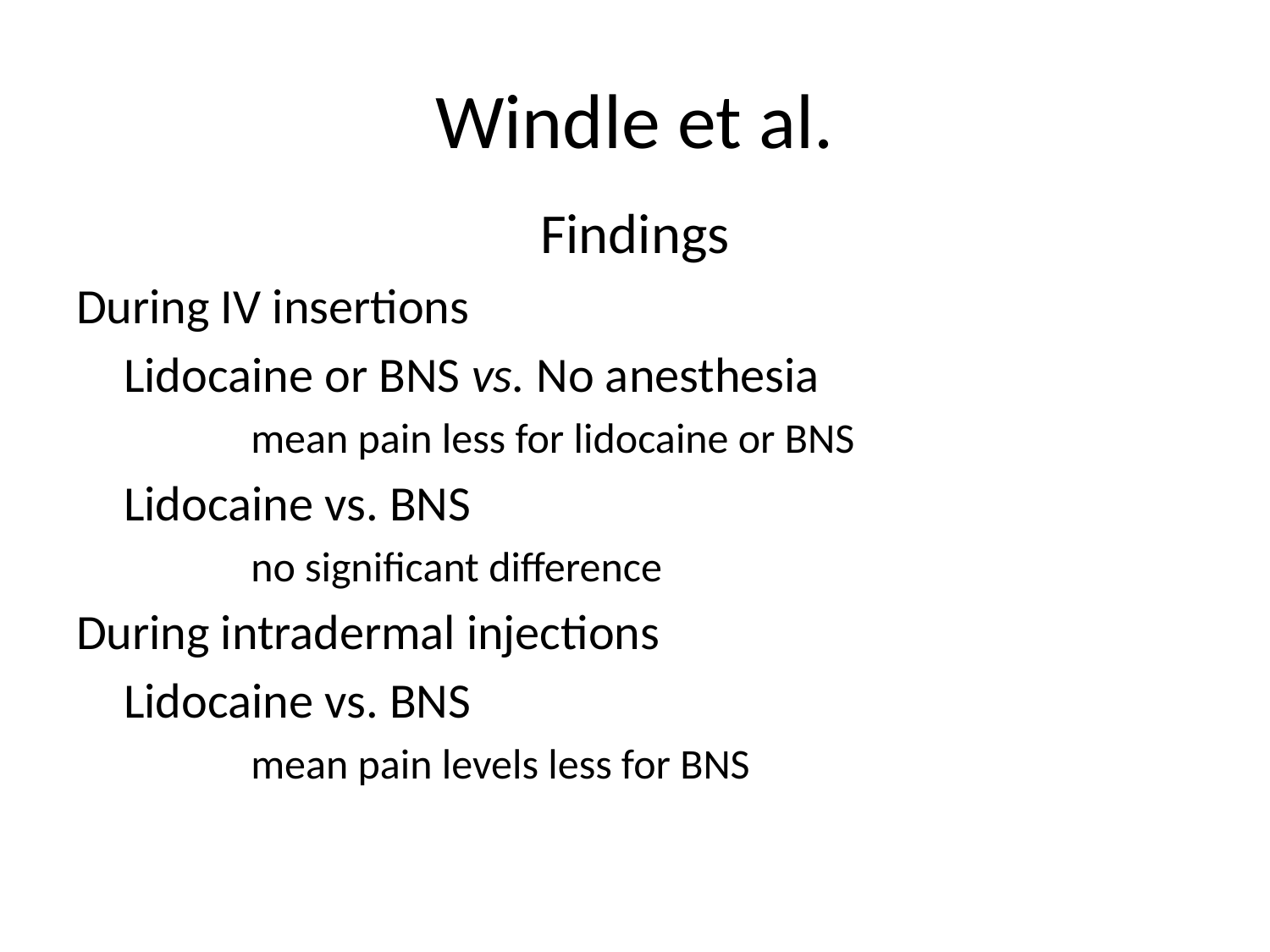

# Windle et al.
Findings
During IV insertions
	Lidocaine or BNS vs. No anesthesia
		mean pain less for lidocaine or BNS
	Lidocaine vs. BNS
		no significant difference
During intradermal injections
	Lidocaine vs. BNS
		mean pain levels less for BNS